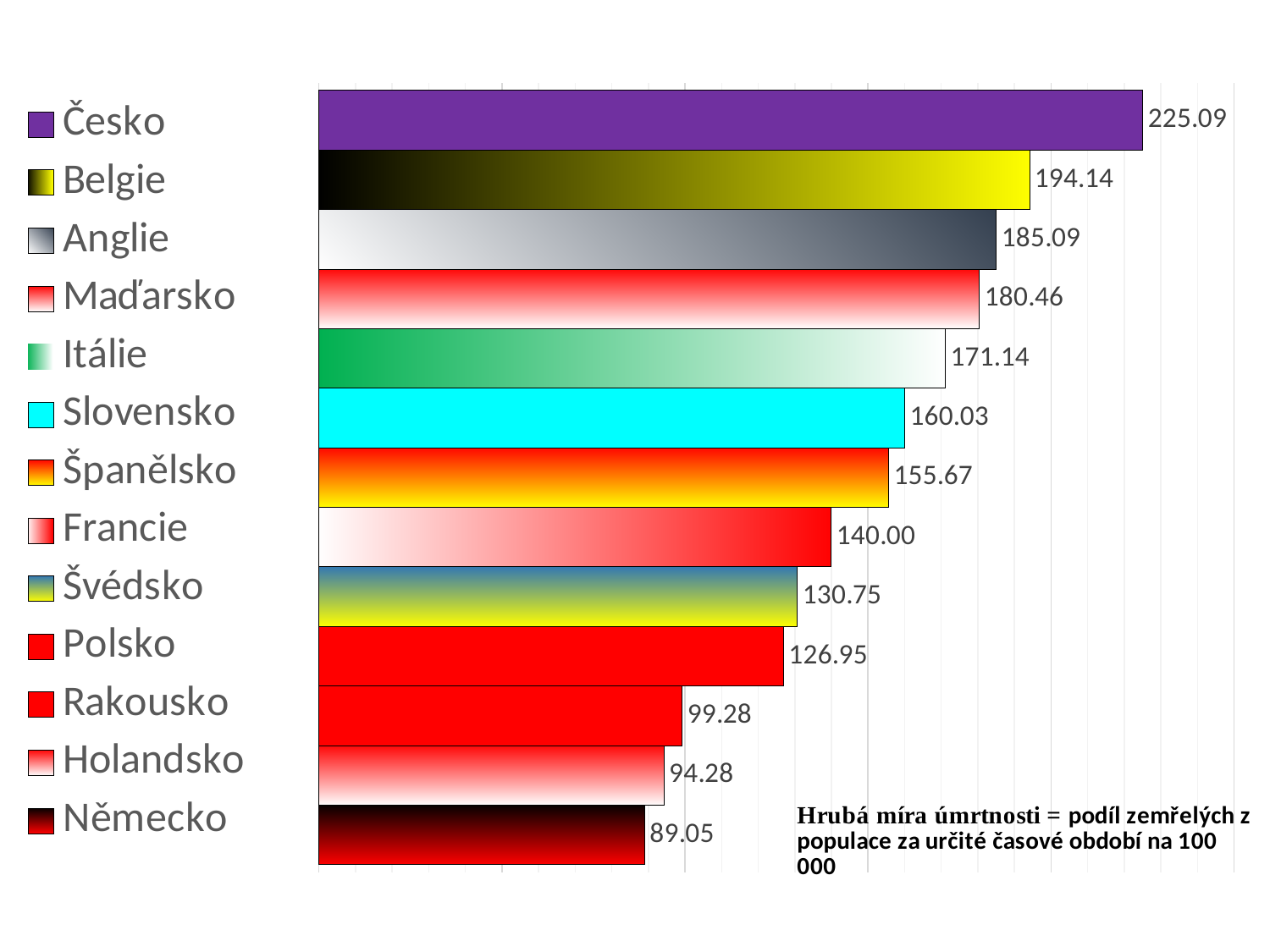

### Chart

| Category | Německo | Holandsko | Rakousko | Polsko | Švédsko | Francie | Španělsko | Slovensko | Itálie | Maďarsko | Anglie | Belgie | Česko |
|---|---|---|---|---|---|---|---|---|---|---|---|---|---|
| Úmrtnost | 89.05097209098628 | 94.28146876588794 | 99.28291484705265 | 126.95134300100372 | 130.753324186795 | 139.9962700119973 | 155.67413876014243 | 160.02540481134747 | 171.14064581899638 | 180.46403528190498 | 185.08578723517172 | 194.1367545939752 | 225.08672096610425 |